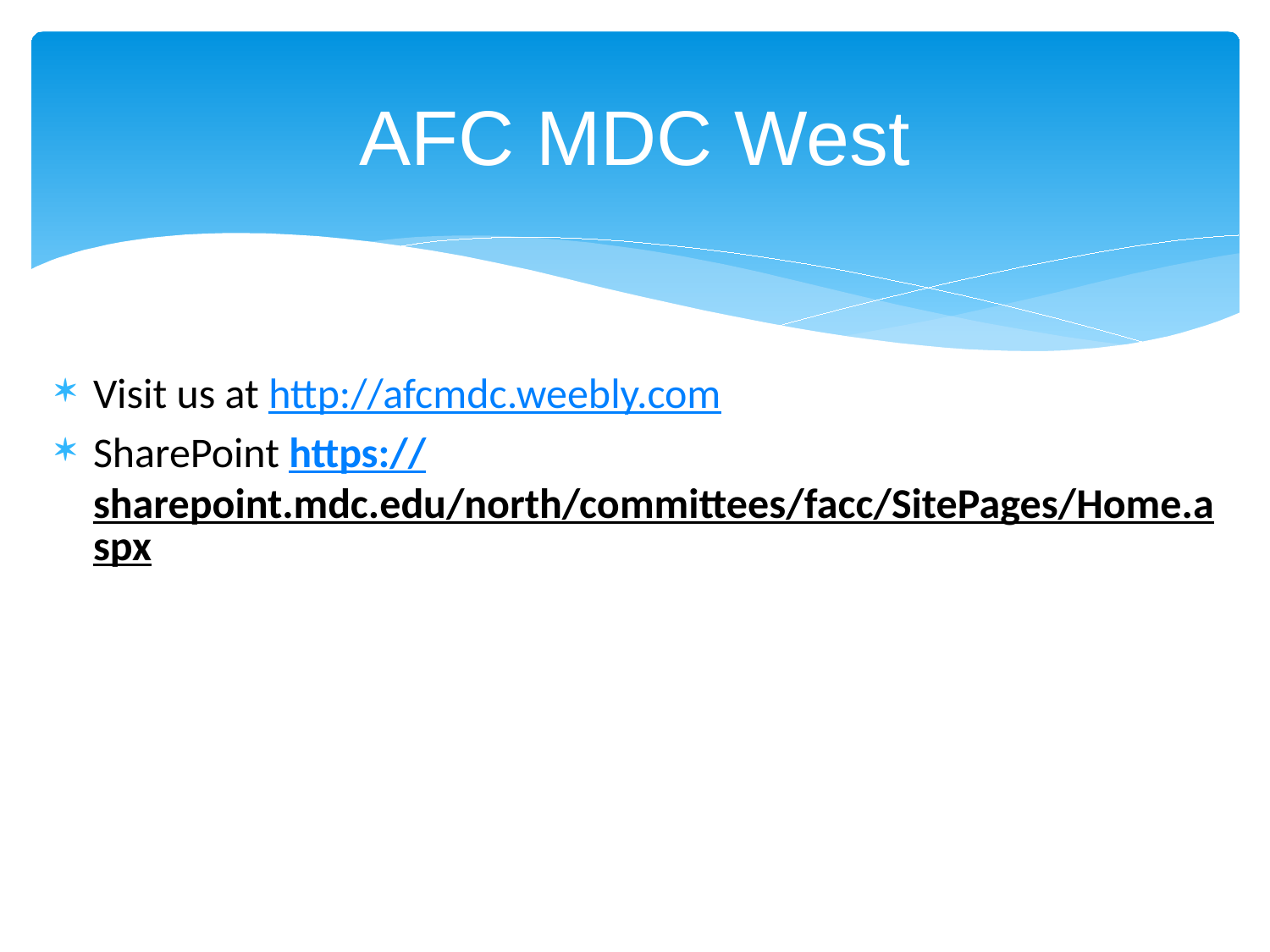

# AFC MDC West
Visit us at http://afcmdc.weebly.com
SharePoint https://sharepoint.mdc.edu/north/committees/facc/SitePages/Home.aspx